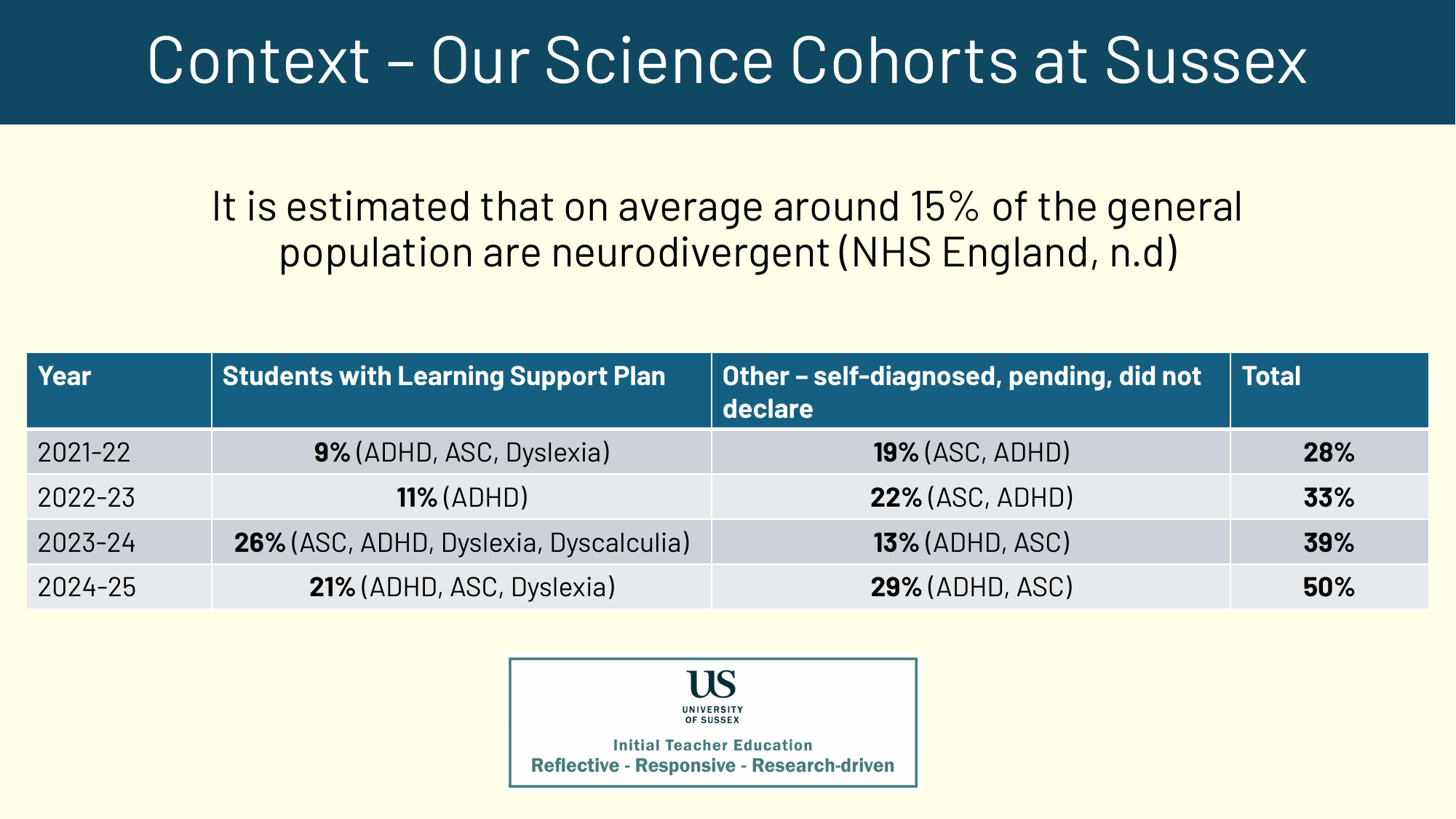

Context – Our Science Cohorts at Sussex
It is estimated that on average around 15% of the general population are neurodivergent (NHS England, n.d)
| Year | Students with Learning Support Plan | Other – self-diagnosed, pending, did not declare | Total |
| --- | --- | --- | --- |
| 2021-22 | 9% (ADHD, ASC, Dyslexia) | 19% (ASC, ADHD) | 28% |
| 2022-23 | 11% (ADHD) | 22% (ASC, ADHD) | 33% |
| 2023-24 | 26% (ASC, ADHD, Dyslexia, Dyscalculia) | 13% (ADHD, ASC) | 39% |
| 2024-25 | 21% (ADHD, ASC, Dyslexia) | 29% (ADHD, ASC) | 50% |